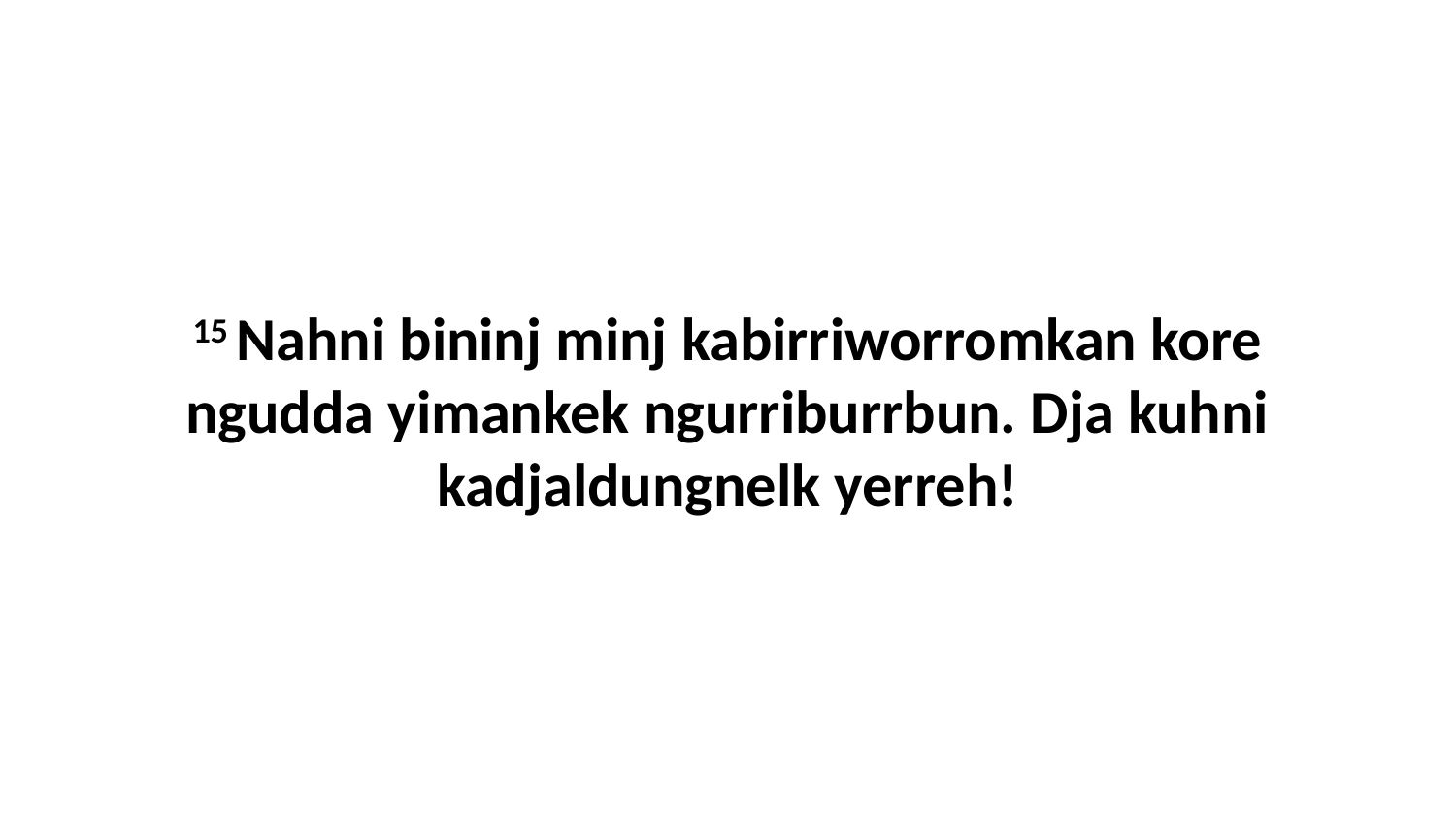

15 Nahni bininj minj kabirriworromkan kore ngudda yimankek ngurriburrbun. Dja kuhni kadjaldungnelk yerreh!